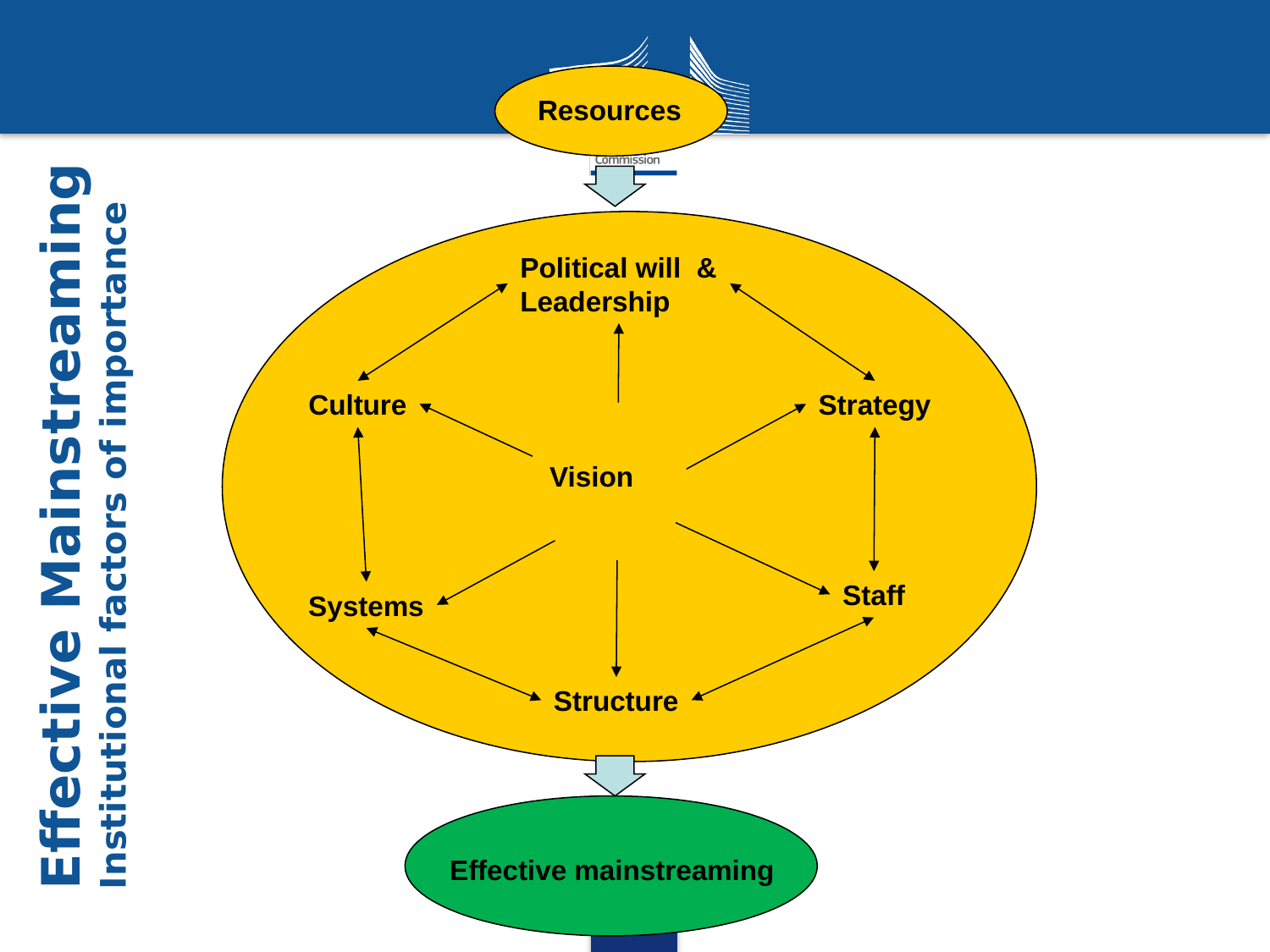

Resources

# Effective Mainstreaming Institutional factors of importance
Political will  &
Leadership
Culture
Strategy

Vision
Staff
Systems
Structure

Effective mainstreaming
Political, Environmental,
Economical and Social Factors